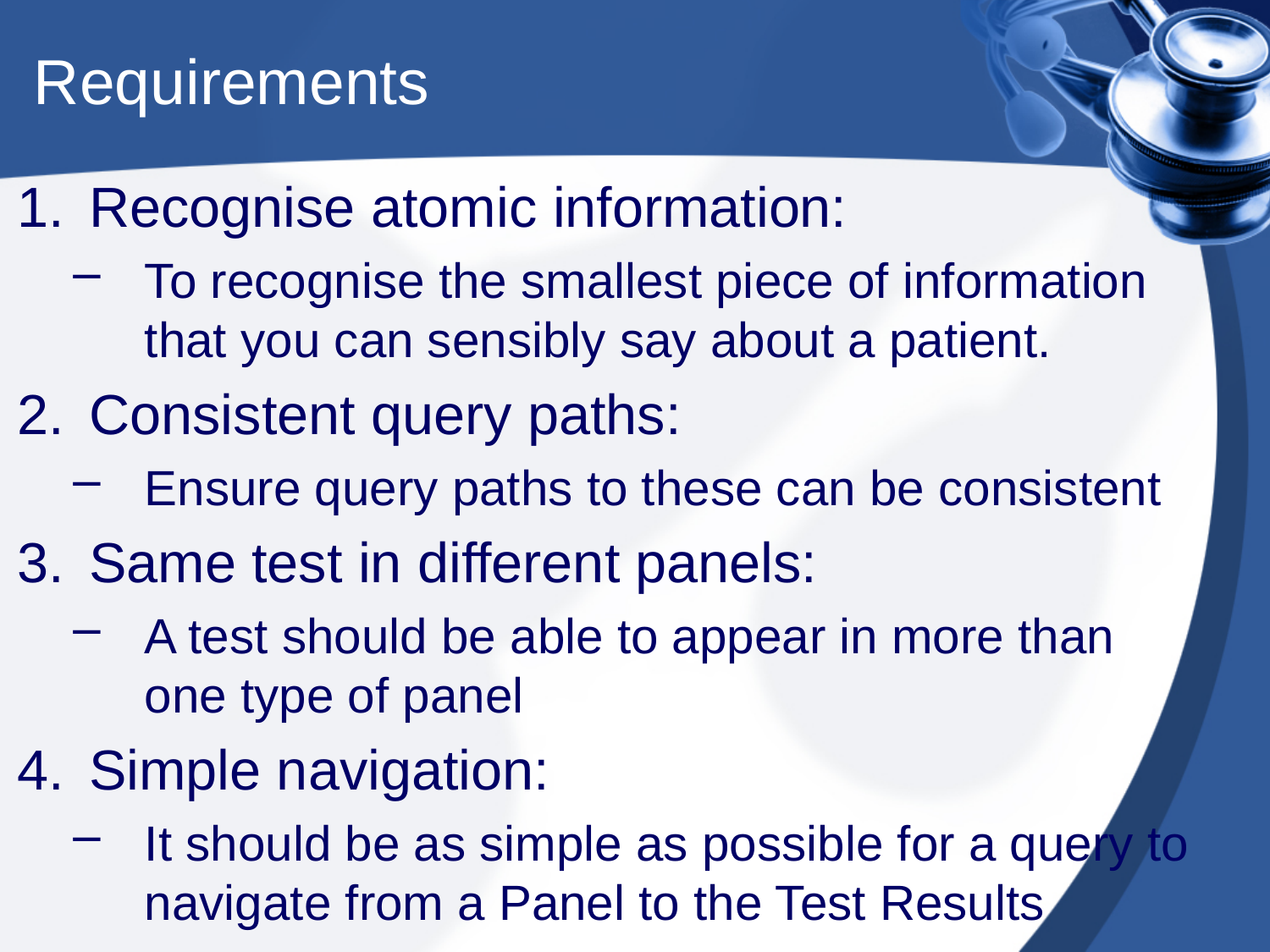

# Requirements
Recognise atomic information:
To recognise the smallest piece of information that you can sensibly say about a patient.
Consistent query paths:
Ensure query paths to these can be consistent
Same test in different panels:
A test should be able to appear in more than one type of panel
Simple navigation:
It should be as simple as possible for a query to navigate from a Panel to the Test Results